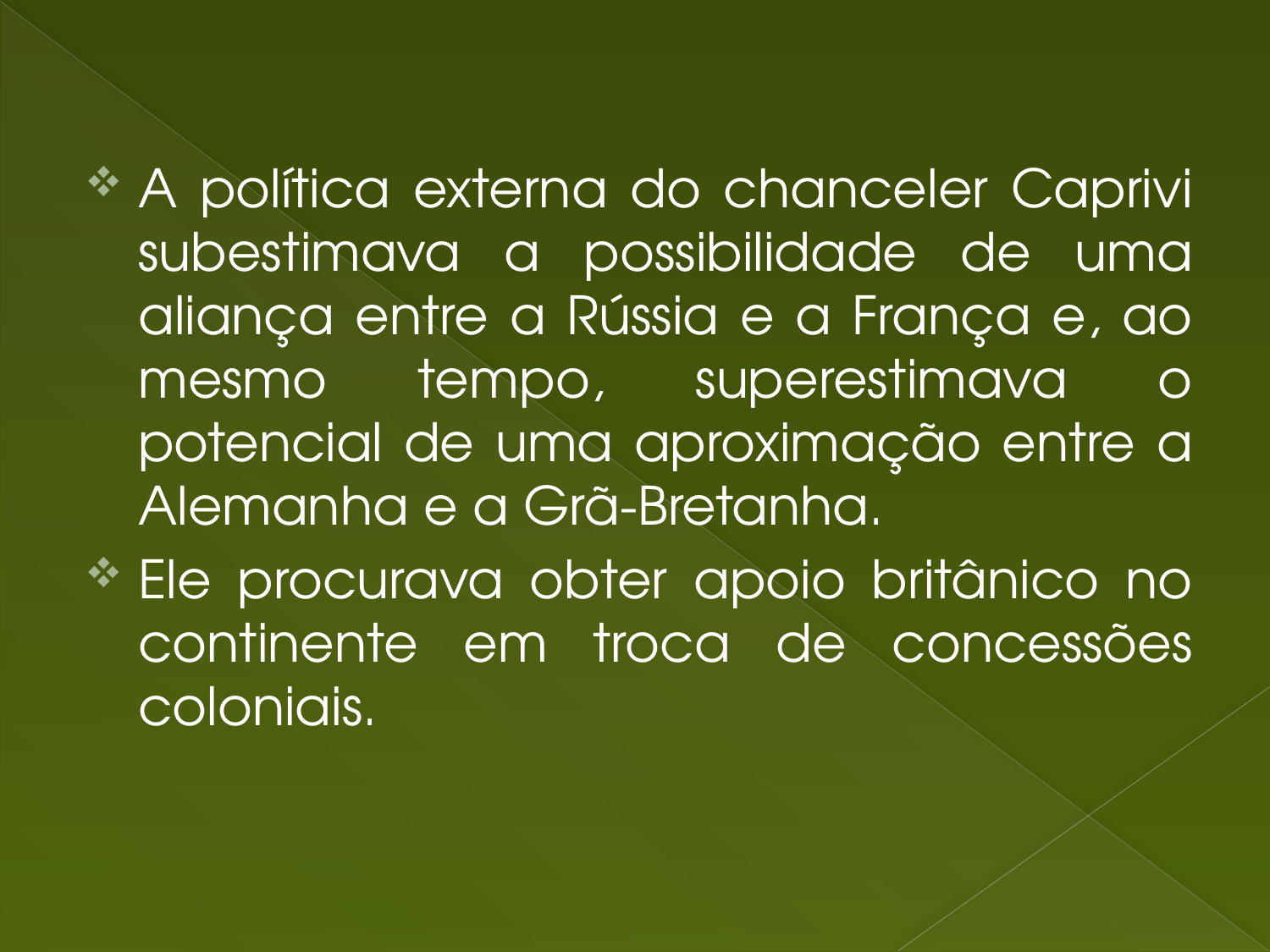

A política externa do chanceler Caprivi subestimava a possibilidade de uma aliança entre a Rússia e a França e, ao mesmo tempo, superestimava o potencial de uma aproximação entre a Alemanha e a Grã-Bretanha.
Ele procurava obter apoio britânico no continente em troca de concessões coloniais.